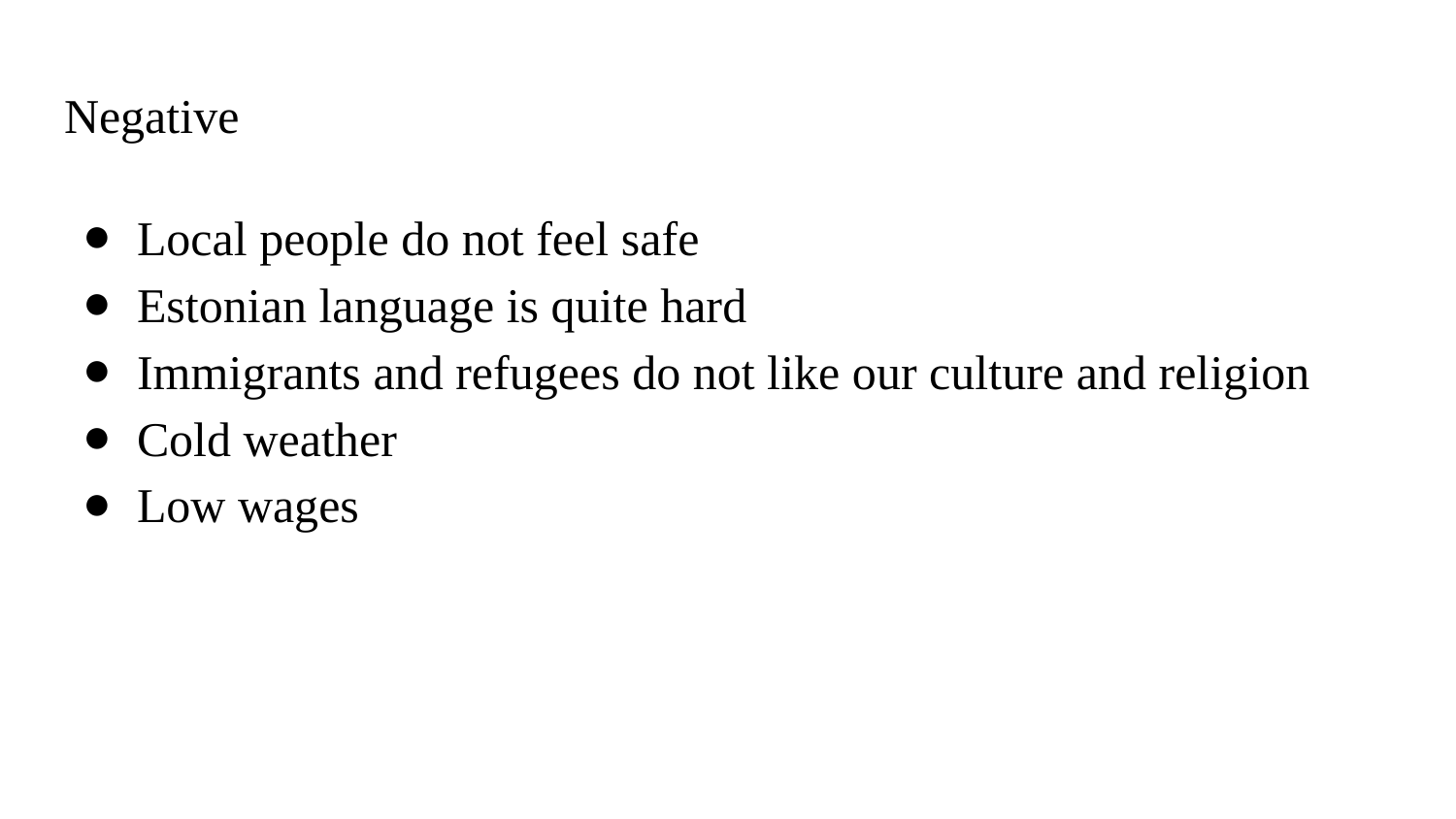

# Negative
Local people do not feel safe
Estonian language is quite hard
Immigrants and refugees do not like our culture and religion
Cold weather
Low wages